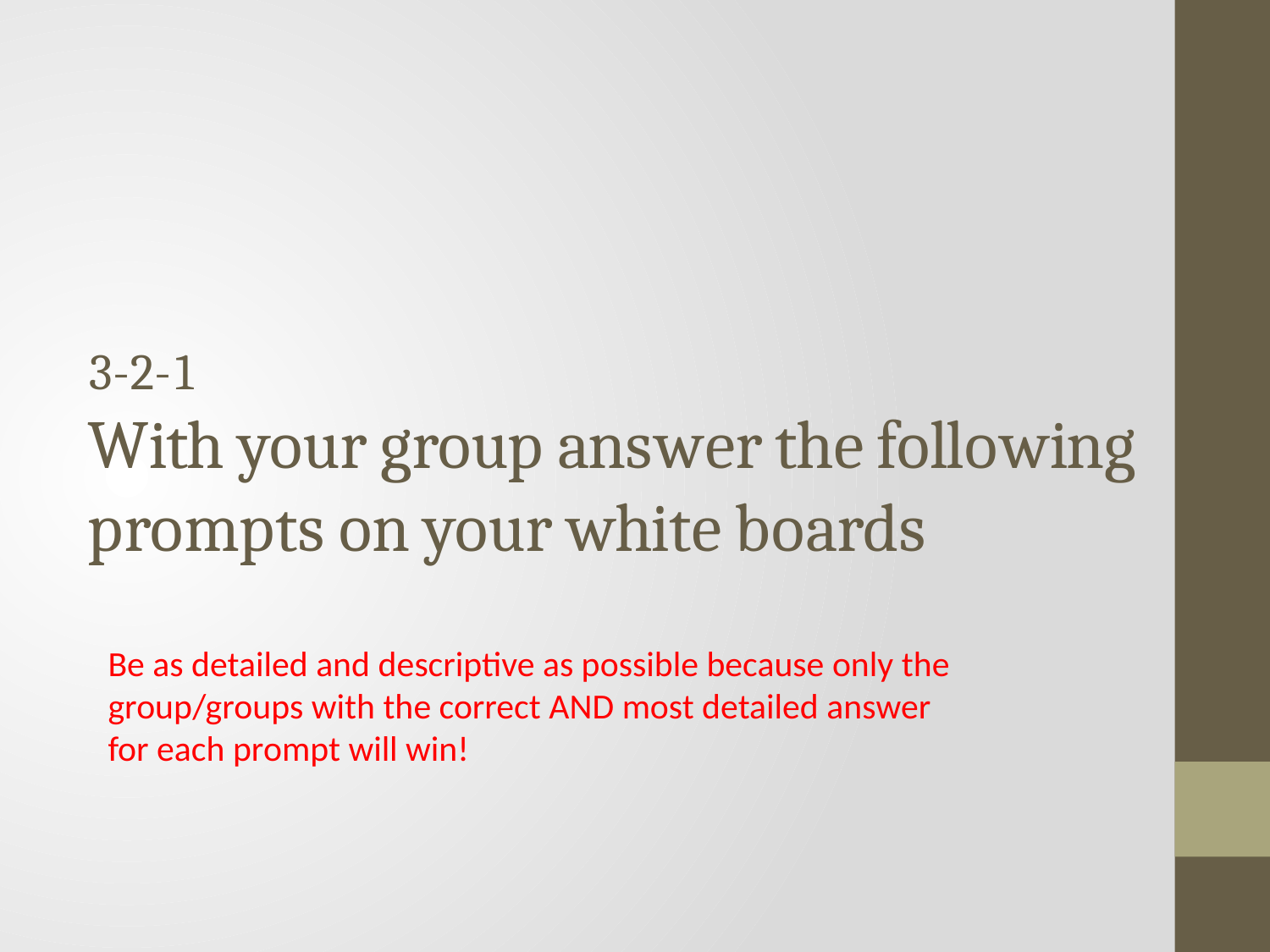

# 3-2-1 With your group answer the following prompts on your white boards
Be as detailed and descriptive as possible because only the group/groups with the correct AND most detailed answer for each prompt will win!